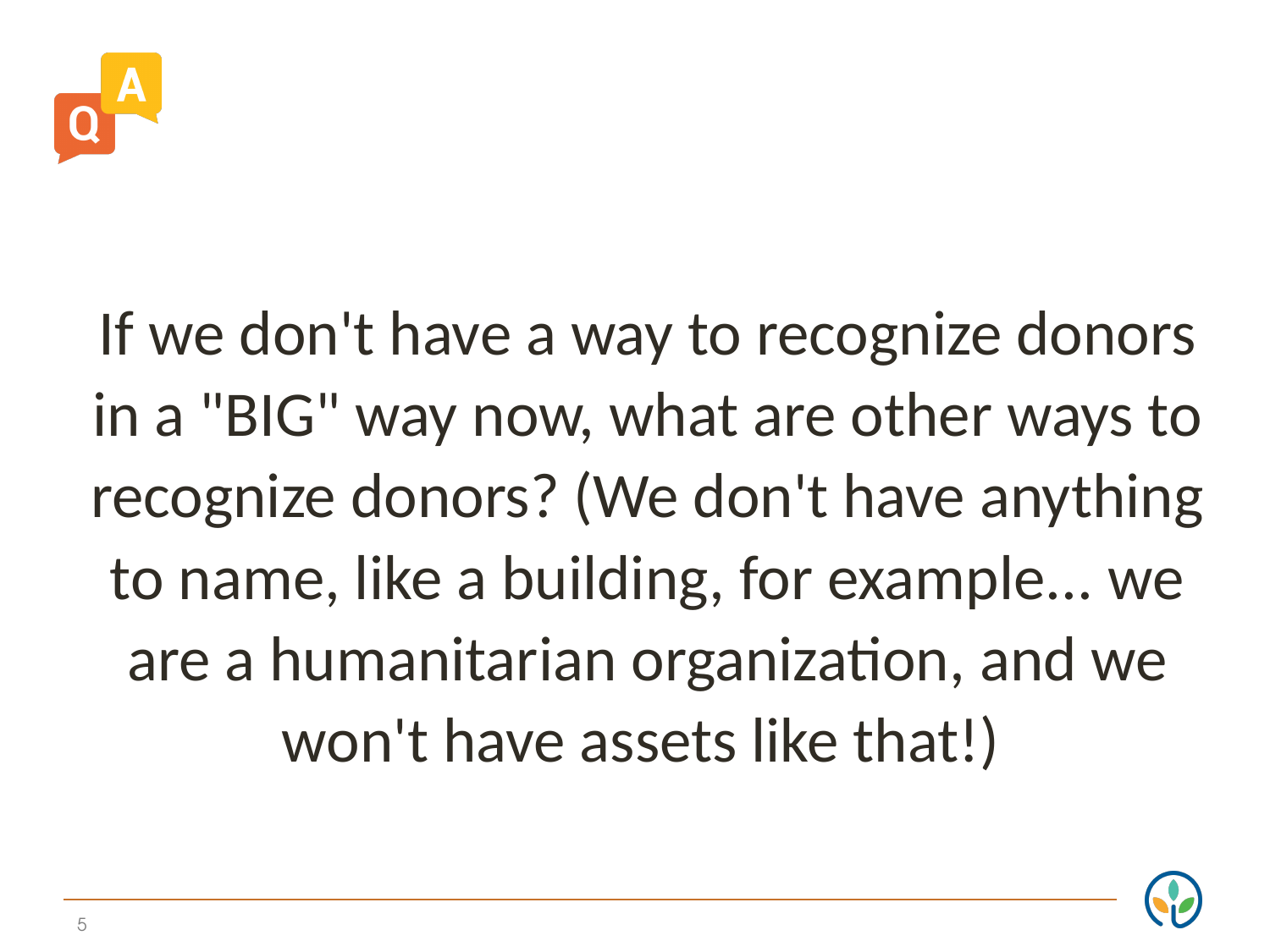

If we don't have a way to recognize donors in a "BIG" way now, what are other ways to recognize donors? (We don't have anything to name, like a building, for example... we are a humanitarian organization, and we won't have assets like that!)
5